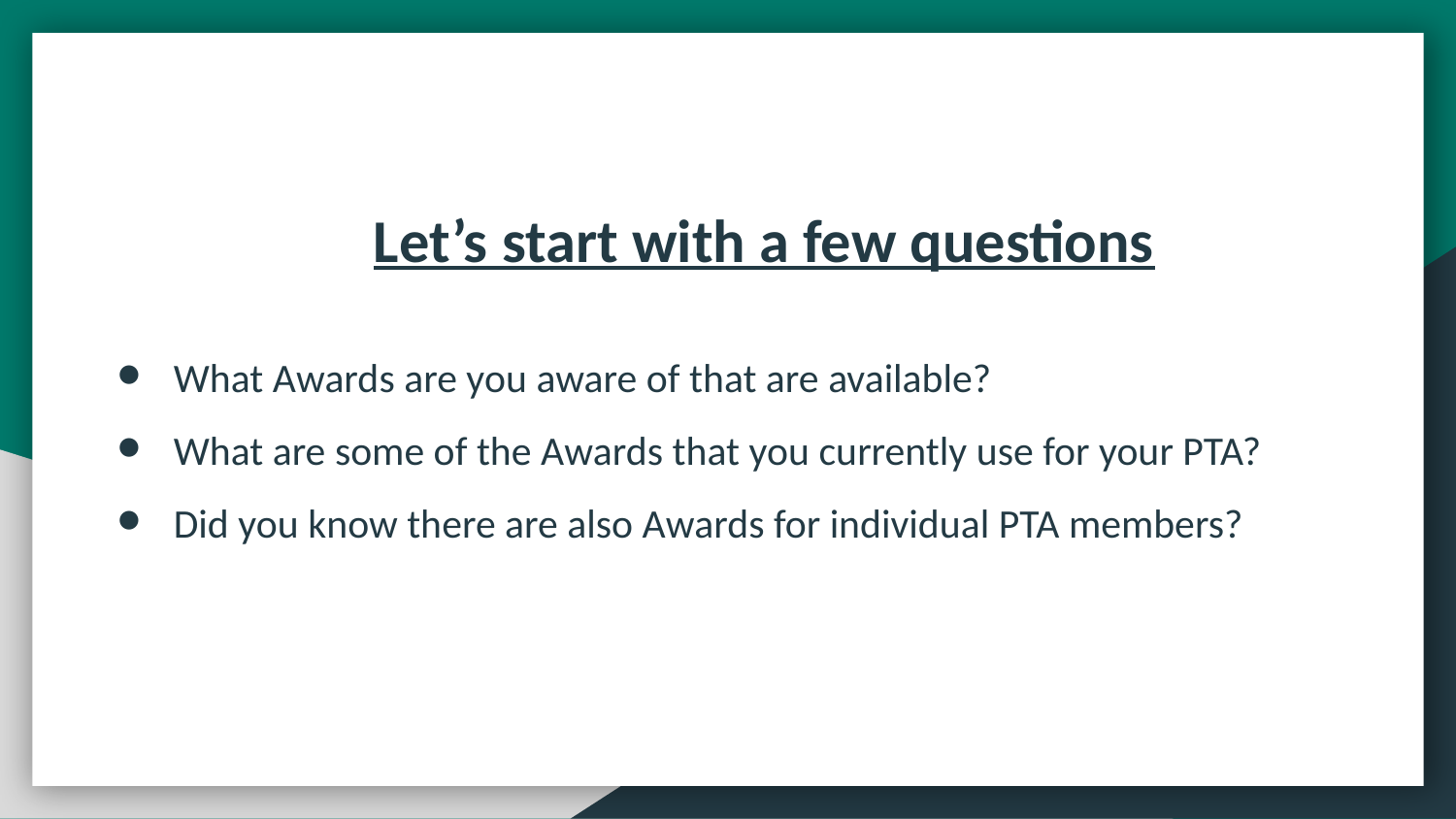

Let’s start with a few questions

What Awards are you aware of that are available?
What are some of the Awards that you currently use for your PTA?
Did you know there are also Awards for individual PTA members?